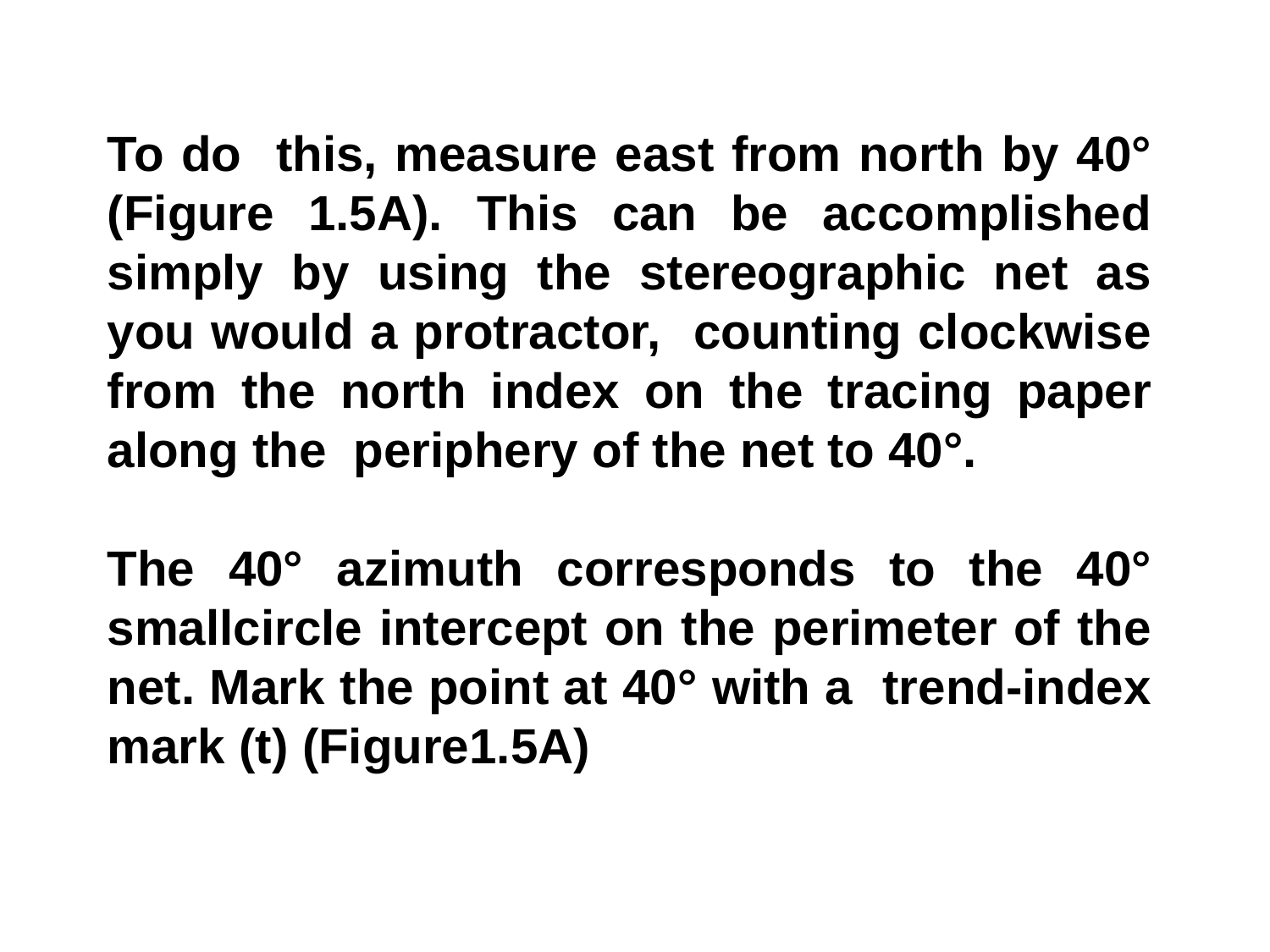

To do  this, measure east from north by 40° (Figure 1.5A). This can be accomplished simply by using the stereographic net as you would a protractor,  counting clockwise from the north index on the tracing paper along the  periphery of the net to 40°.

The 40° azimuth corresponds to the 40° smallcircle intercept on the perimeter of the net. Mark the point at 40° with a  trend-index mark (t) (Figure1.5A)